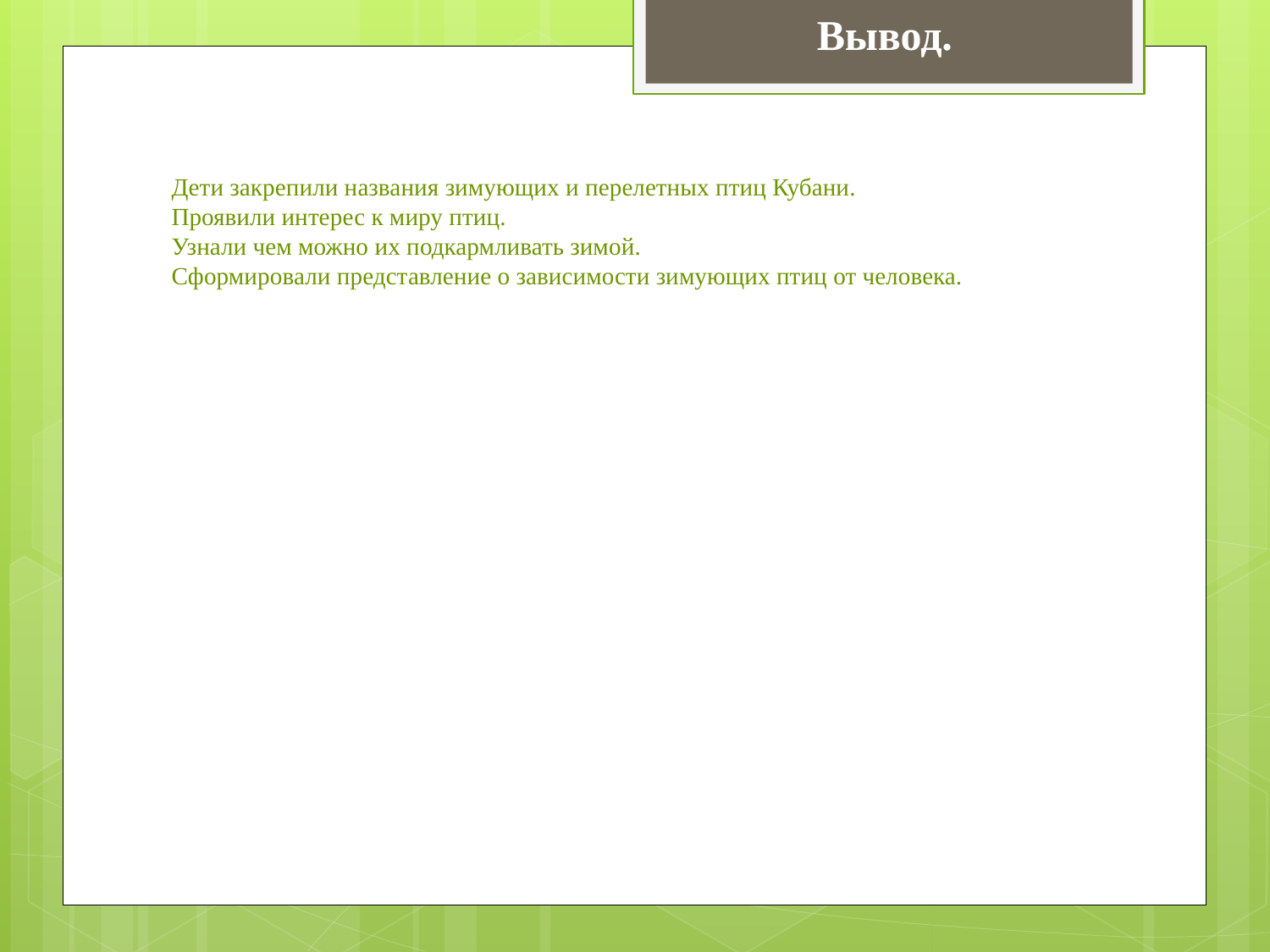

Вывод.
Дети закрепили названия зимующих и перелетных птиц Кубани.
Проявили интерес к миру птиц.
Узнали чем можно их подкармливать зимой.
Сформировали представление о зависимости зимующих птиц от человека.